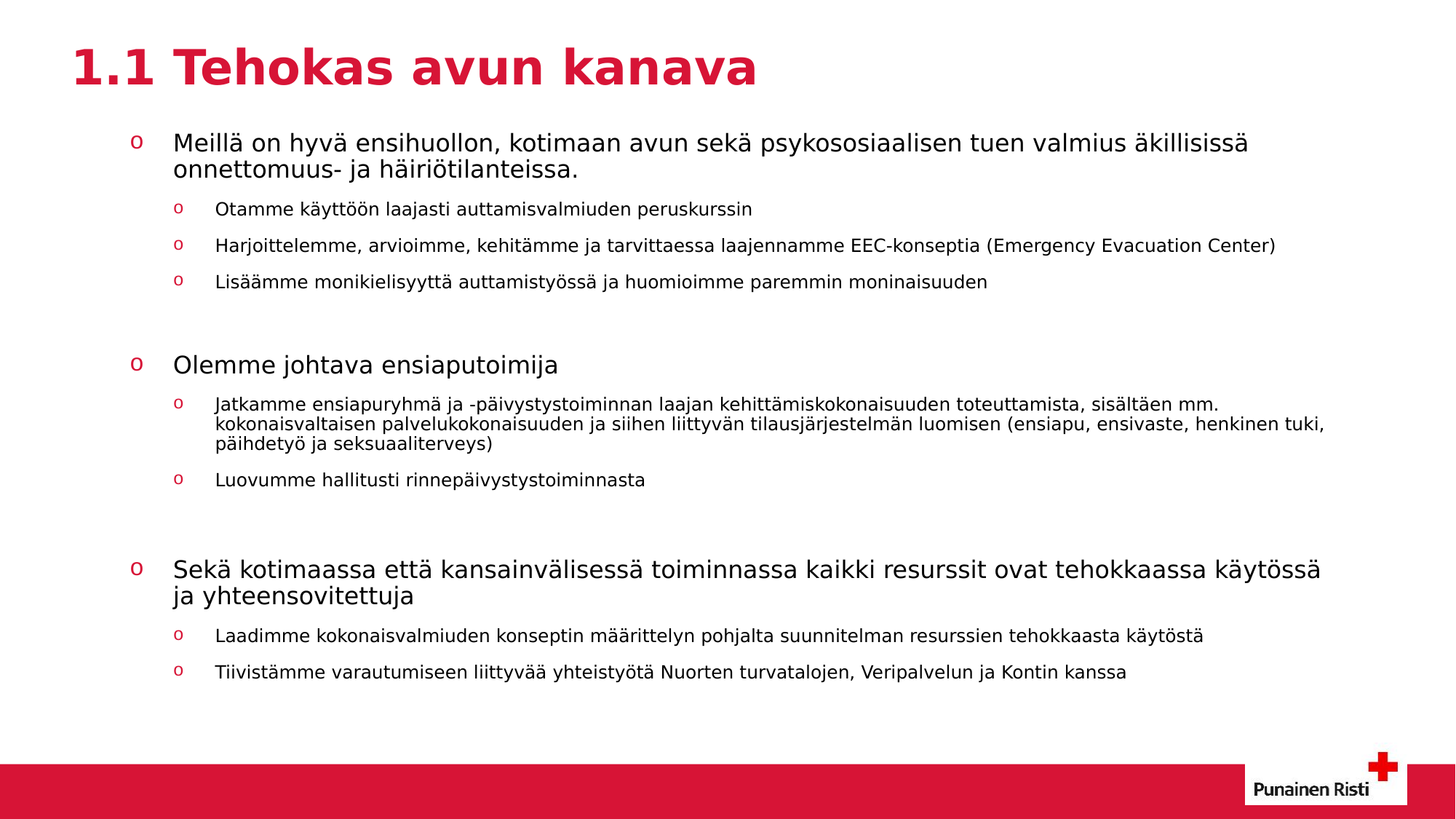

# 1.1 Tehokas avun kanava
Meillä on hyvä ensihuollon, kotimaan avun sekä psykososiaalisen tuen valmius äkillisissä onnettomuus- ja häiriötilanteissa.
Otamme käyttöön laajasti auttamisvalmiuden peruskurssin
Harjoittelemme, arvioimme, kehitämme ja tarvittaessa laajennamme EEC-konseptia (Emergency Evacuation Center)
Lisäämme monikielisyyttä auttamistyössä ja huomioimme paremmin moninaisuuden

Olemme johtava ensiaputoimija
Jatkamme ensiapuryhmä ja -päivystystoiminnan laajan kehittämiskokonaisuuden toteuttamista, sisältäen mm. kokonaisvaltaisen palvelukokonaisuuden ja siihen liittyvän tilausjärjestelmän luomisen (ensiapu, ensivaste, henkinen tuki, päihdetyö ja seksuaaliterveys)
Luovumme hallitusti rinnepäivystystoiminnasta

Sekä kotimaassa että kansainvälisessä toiminnassa kaikki resurssit ovat tehokkaassa käytössä ja yhteensovitettuja
Laadimme kokonaisvalmiuden konseptin määrittelyn pohjalta suunnitelman resurssien tehokkaasta käytöstä
Tiivistämme varautumiseen liittyvää yhteistyötä Nuorten turvatalojen, Veripalvelun ja Kontin kanssa